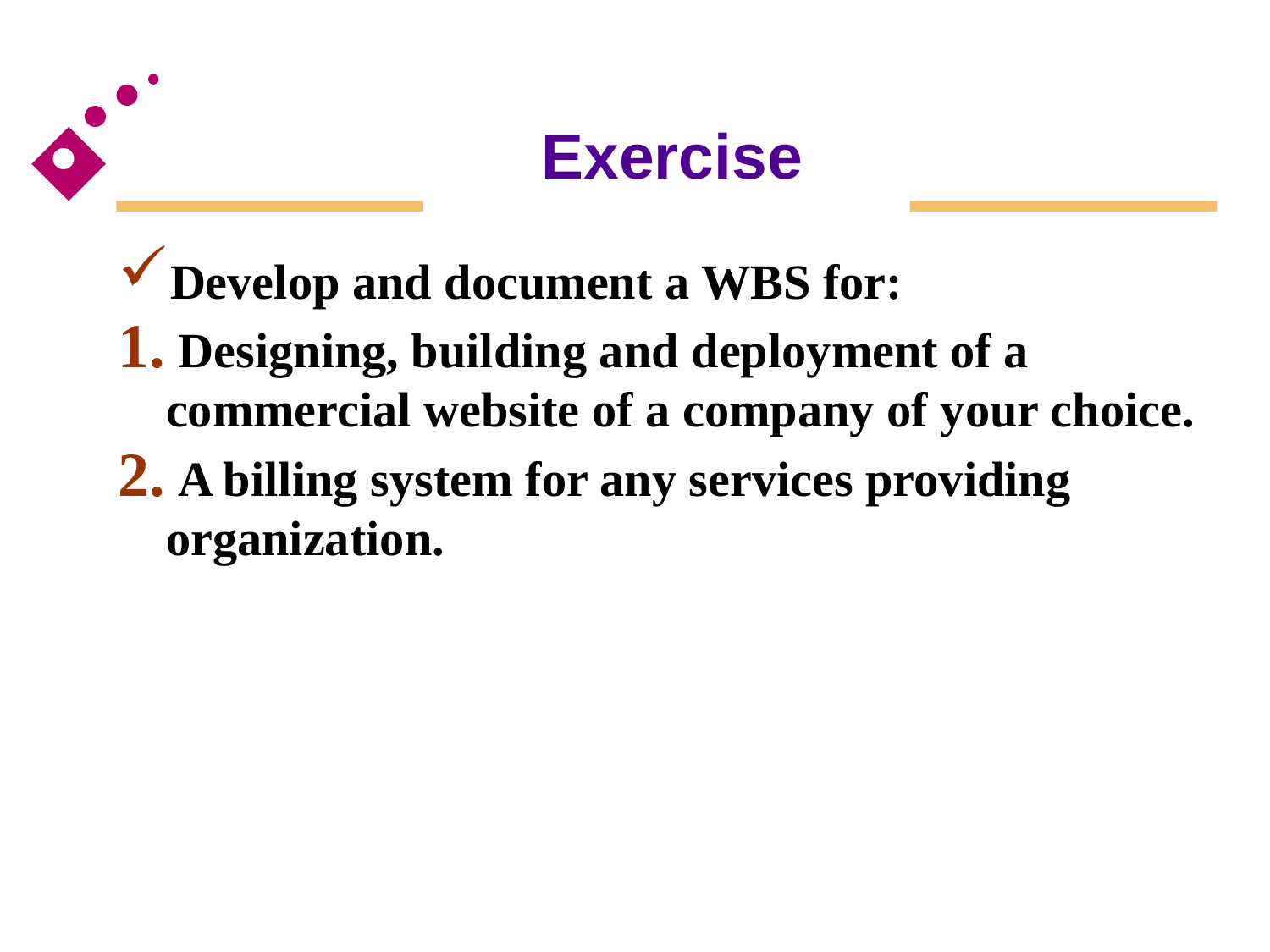

# Exercise
Develop and document a WBS for:
 Designing, building and deployment of a commercial website of a company of your choice.
 A billing system for any services providing organization.